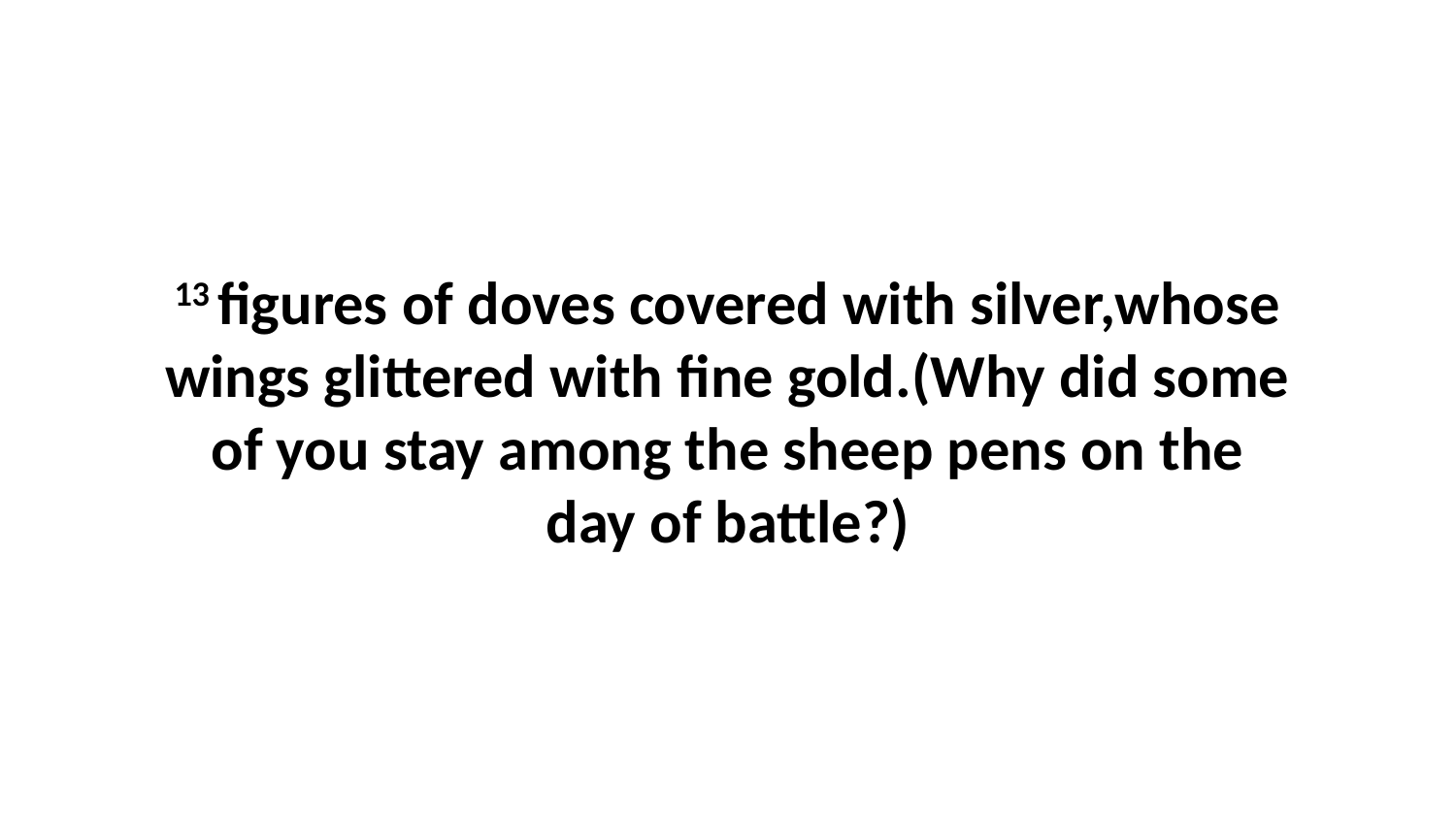

13 figures of doves covered with silver,whose wings glittered with fine gold.(Why did some of you stay among the sheep pens on the day of battle?)